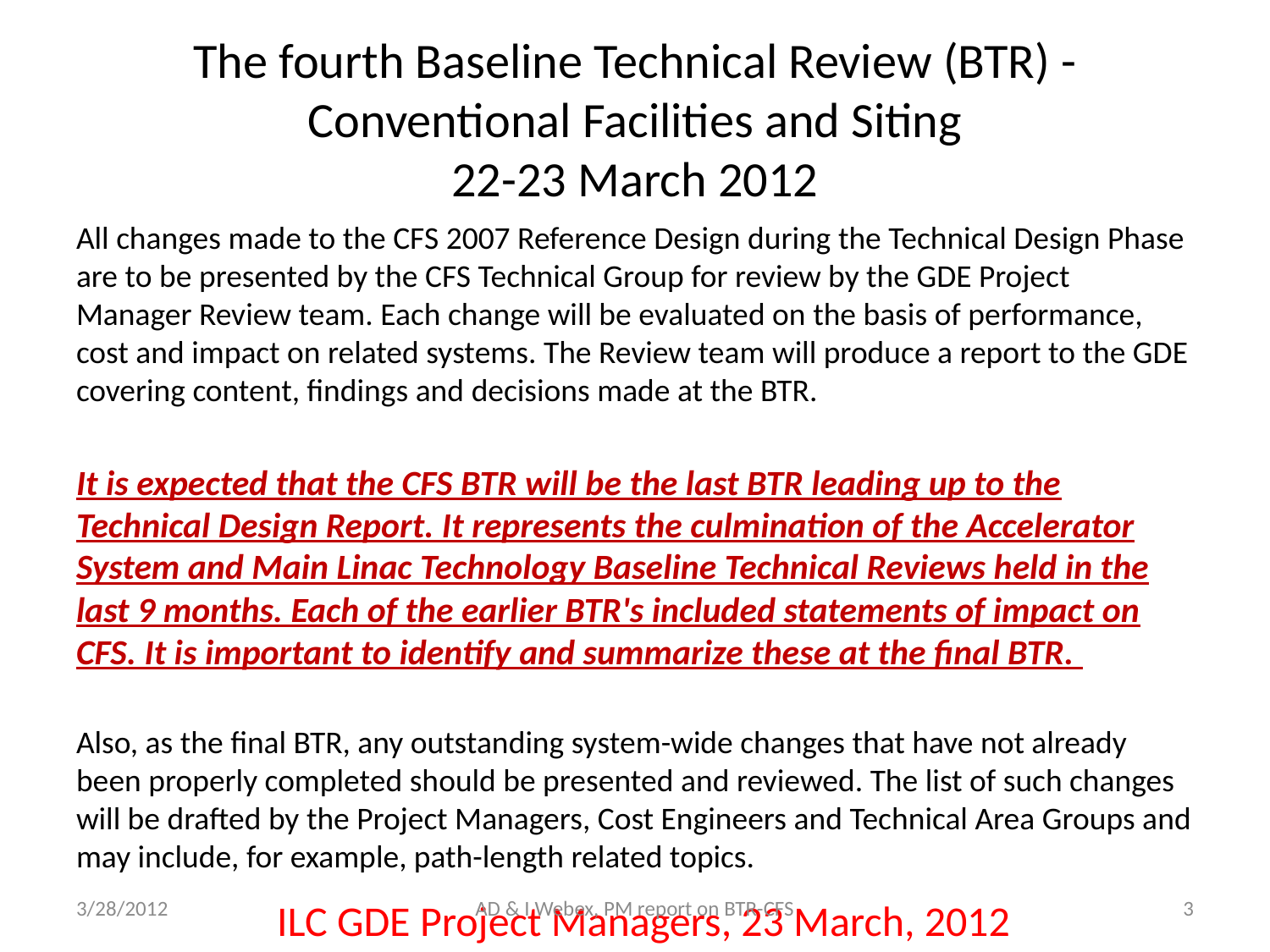

# The fourth Baseline Technical Review (BTR) - Conventional Facilities and Siting 22-23 March 2012
All changes made to the CFS 2007 Reference Design during the Technical Design Phase are to be presented by the CFS Technical Group for review by the GDE Project Manager Review team. Each change will be evaluated on the basis of performance, cost and impact on related systems. The Review team will produce a report to the GDE covering content, findings and decisions made at the BTR.

It is expected that the CFS BTR will be the last BTR leading up to the Technical Design Report. It represents the culmination of the Accelerator System and Main Linac Technology Baseline Technical Reviews held in the last 9 months. Each of the earlier BTR's included statements of impact on CFS. It is important to identify and summarize these at the final BTR.

Also, as the final BTR, any outstanding system-wide changes that have not already been properly completed should be presented and reviewed. The list of such changes will be drafted by the Project Managers, Cost Engineers and Technical Area Groups and may include, for example, path-length related topics.
3/28/2012
AD & I Webex, PM report on BTR-CFS
3
ILC GDE Project Managers, 23 March, 2012